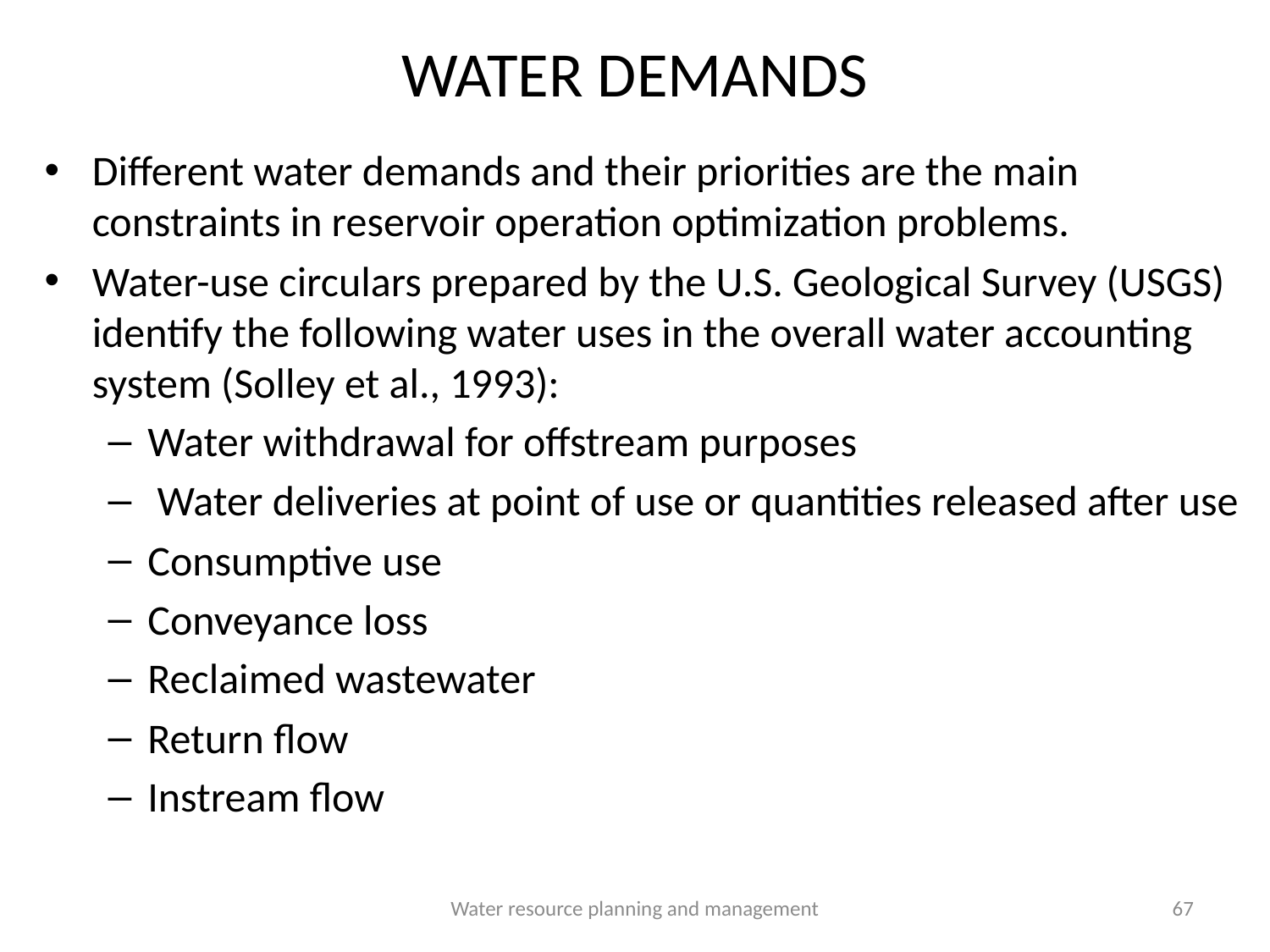

# WATER DEMANDS
Different water demands and their priorities are the main constraints in reservoir operation optimization problems.
Water-use circulars prepared by the U.S. Geological Survey (USGS) identify the following water uses in the overall water accounting system (Solley et al., 1993):
Water withdrawal for offstream purposes
 Water deliveries at point of use or quantities released after use
Consumptive use
Conveyance loss
Reclaimed wastewater
Return flow
Instream flow
Water resource planning and management
67